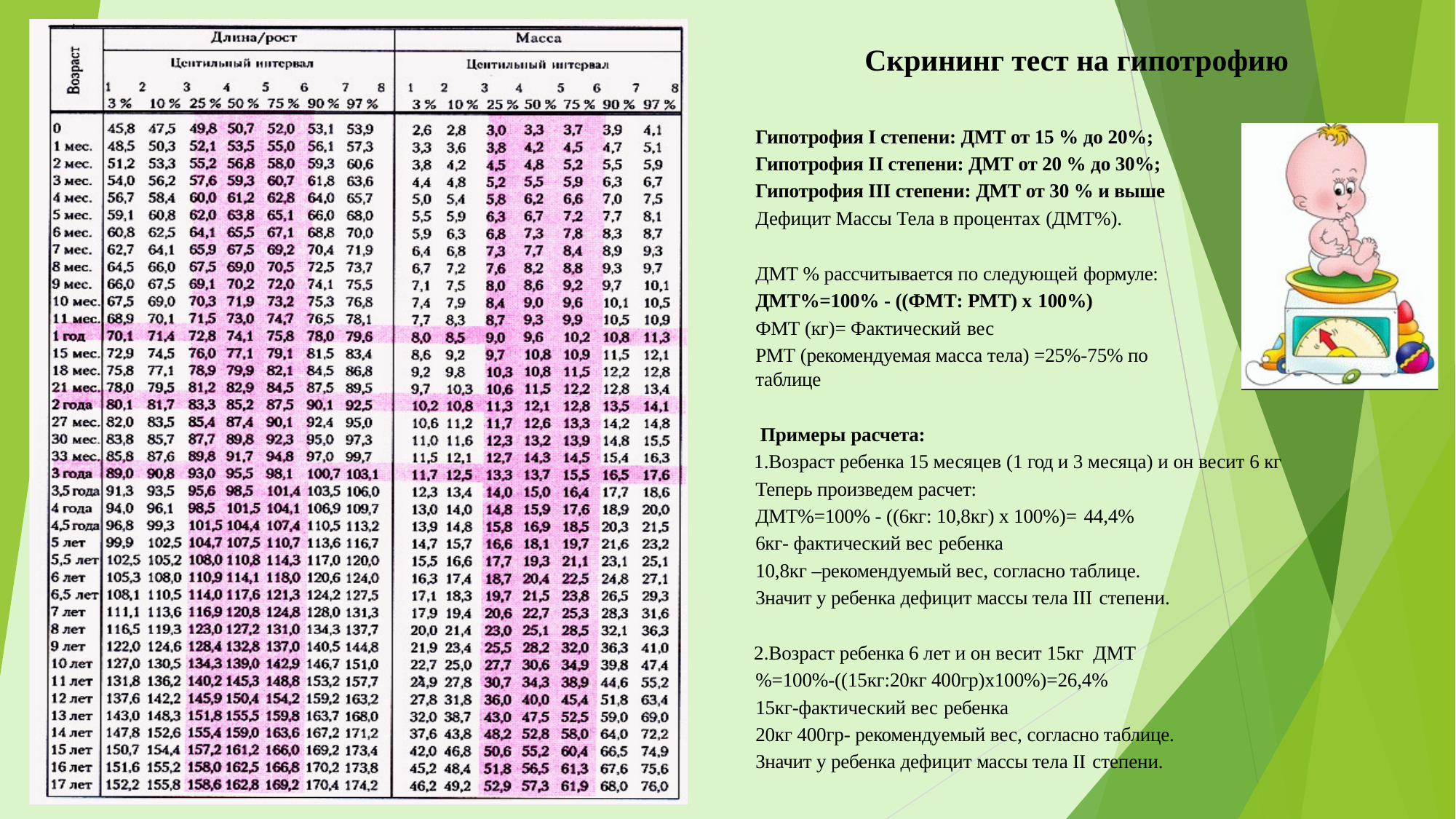

# Скрининг тест на гипотрофию
Гипотрофия I степени: ДМТ от 15 % до 20%;  Гипотрофия II степени: ДМТ от 20 % до 30%;  Гипотрофия III степени: ДМТ от 30 % и выше  Дефицит Массы Тела в процентах (ДМТ%).

ДМТ % рассчитывается по следующей формуле:
ДМТ%=100% - ((ФМТ: РМТ) х 100%)
ФМТ (кг)= Фактический вес
РМТ (рекомендуемая масса тела) =25%-75% по таблице

Примеры расчета:
Возраст ребенка 15 месяцев (1 год и 3 месяца) и он весит 6 кг  Теперь произведем расчет:
ДМТ%=100% - ((6кг: 10,8кг) х 100%)= 44,4%
6кг- фактический вес ребенка
10,8кг –рекомендуемый вес, согласно таблице.  Значит у ребенка дефицит массы тела III степени.

Возраст ребенка 6 лет и он весит 15кг  ДМТ%=100%-((15кг:20кг 400гр)х100%)=26,4%  15кг-фактический вес ребенка
20кг 400гр- рекомендуемый вес, согласно таблице.  Значит у ребенка дефицит массы тела II степени.